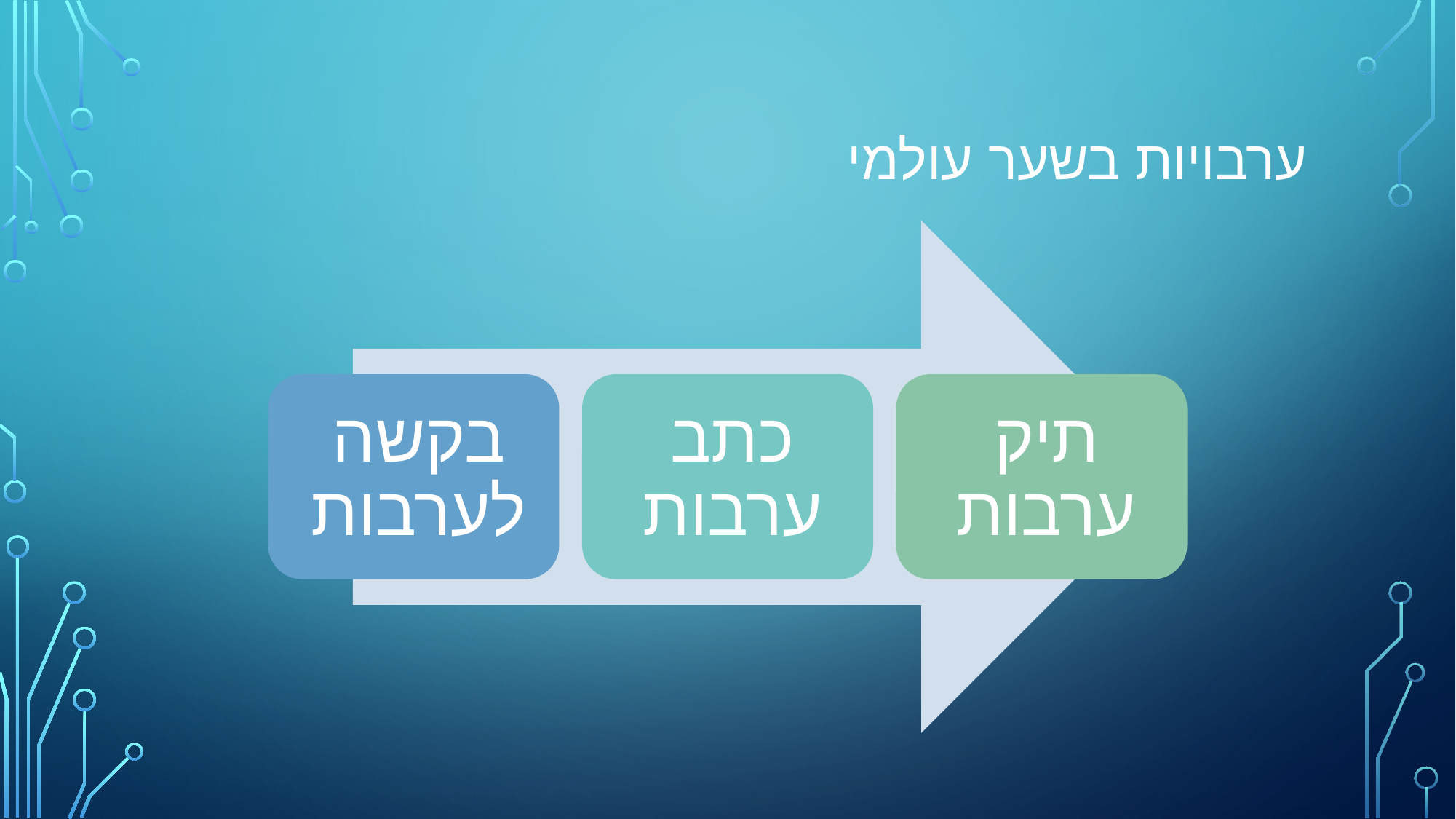

# ערבויות בשער עולמי
בקשה לערבות
כתב ערבות
תיק ערבות